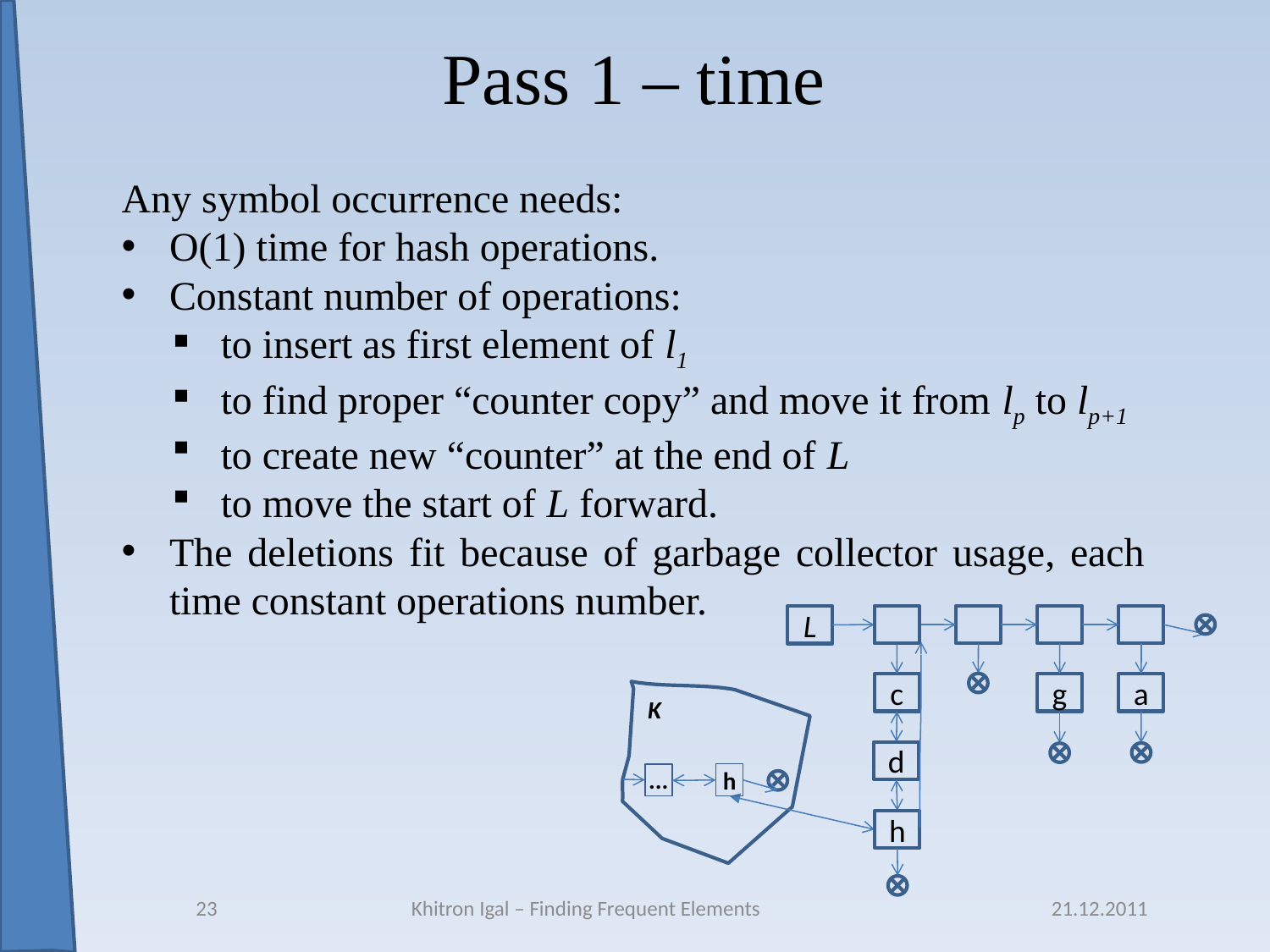

# Pass 1 – time
Any symbol occurrence needs:
O(1) time for hash operations.
Constant number of operations:
to insert as first element of l1
to find proper “counter copy” and move it from lp to lp+1
to create new “counter” at the end of L
to move the start of L forward.
The deletions fit because of garbage collector usage, each time constant operations number.

h

L

c
d

g
a

K

...
h

23
Khitron Igal – Finding Frequent Elements
21.12.2011